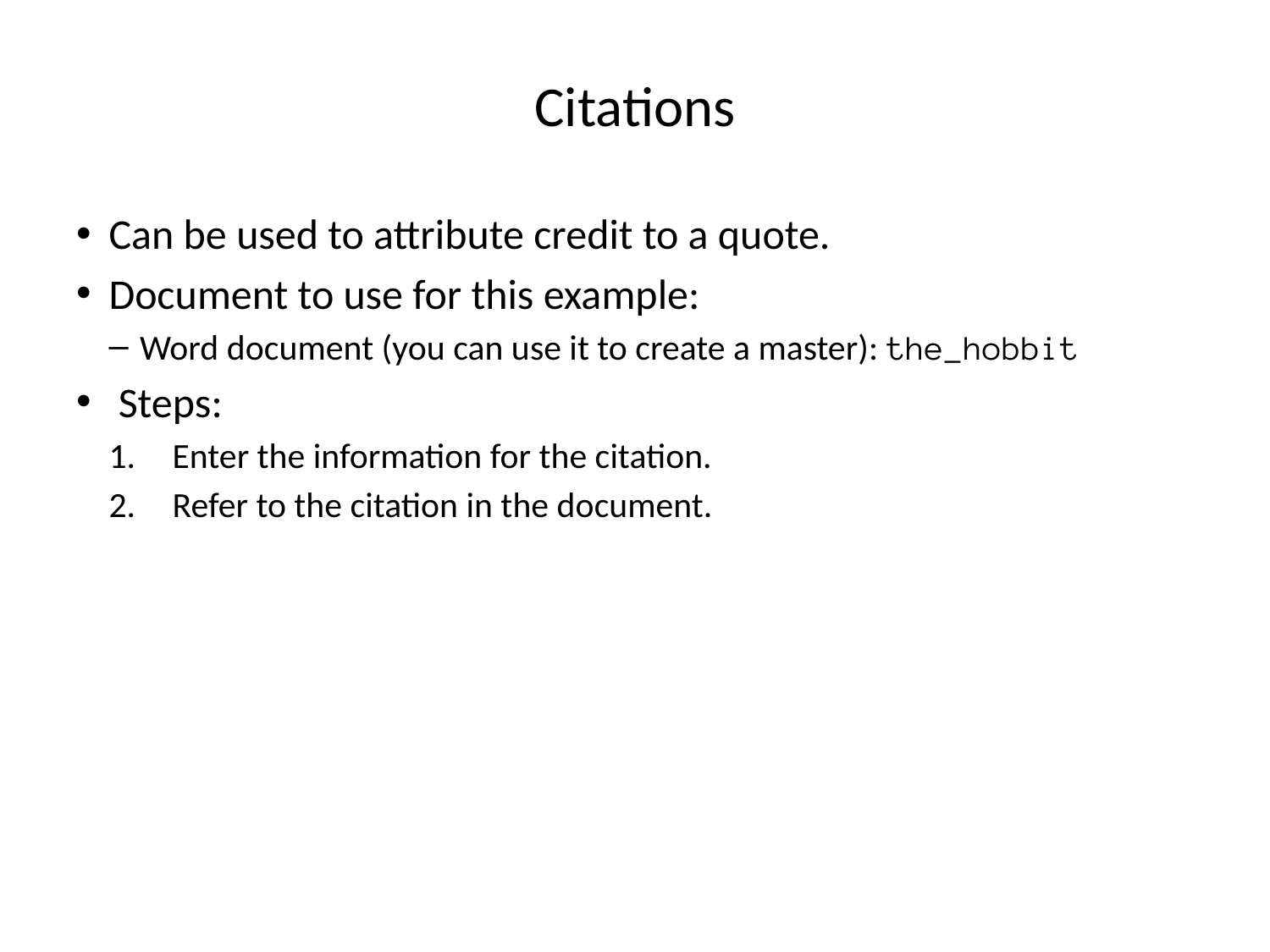

# Citations
Can be used to attribute credit to a quote.
Document to use for this example:
Word document (you can use it to create a master): the_hobbit
 Steps:
Enter the information for the citation.
Refer to the citation in the document.